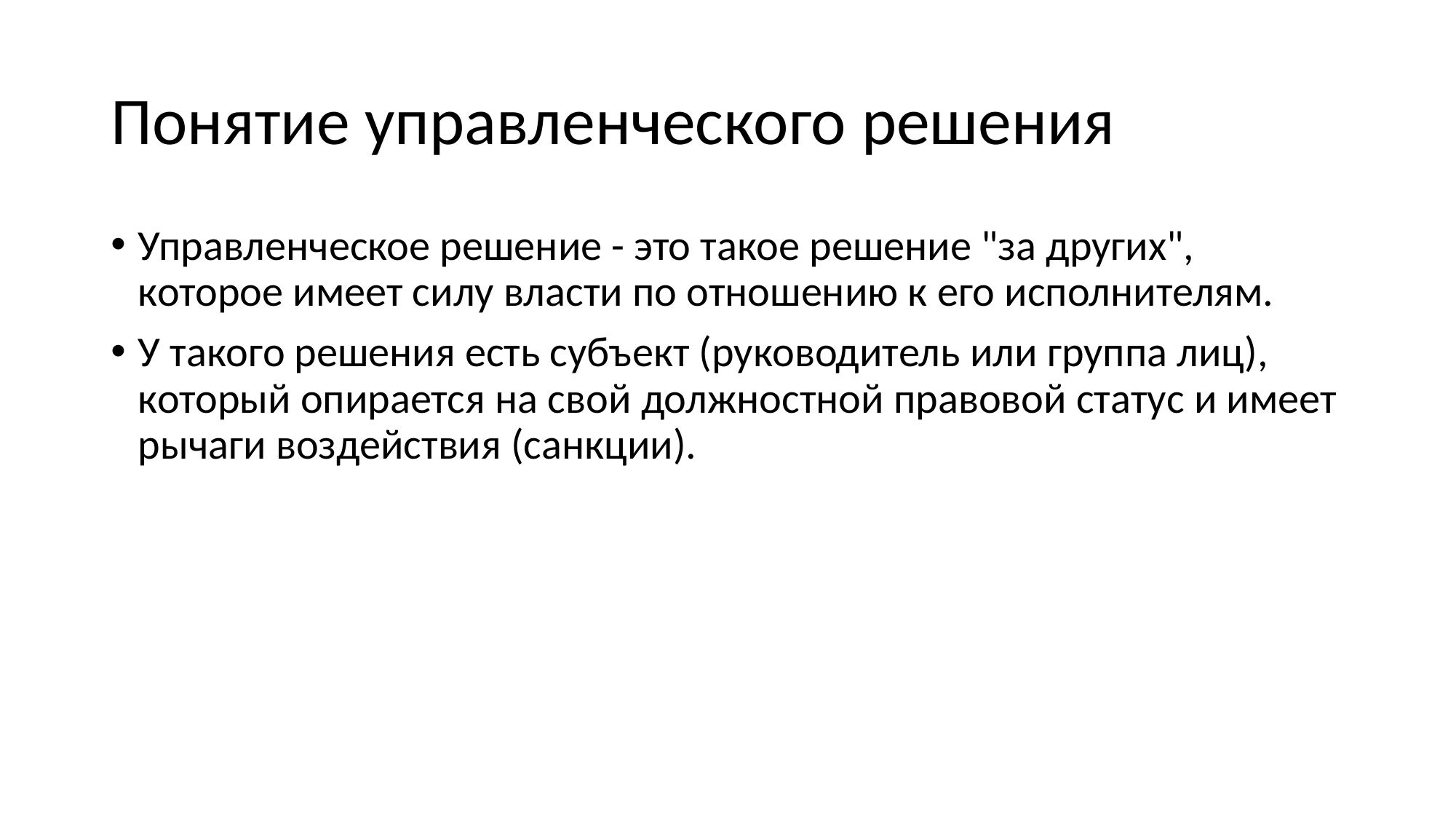

# Понятие управленческого решения
Управленческое решение - это такое решение "за других", которое имеет силу власти по отношению к его исполнителям.
У такого решения есть субъект (руководитель или группа лиц), который опирается на свой должностной правовой статус и имеет рычаги воздействия (санкции).